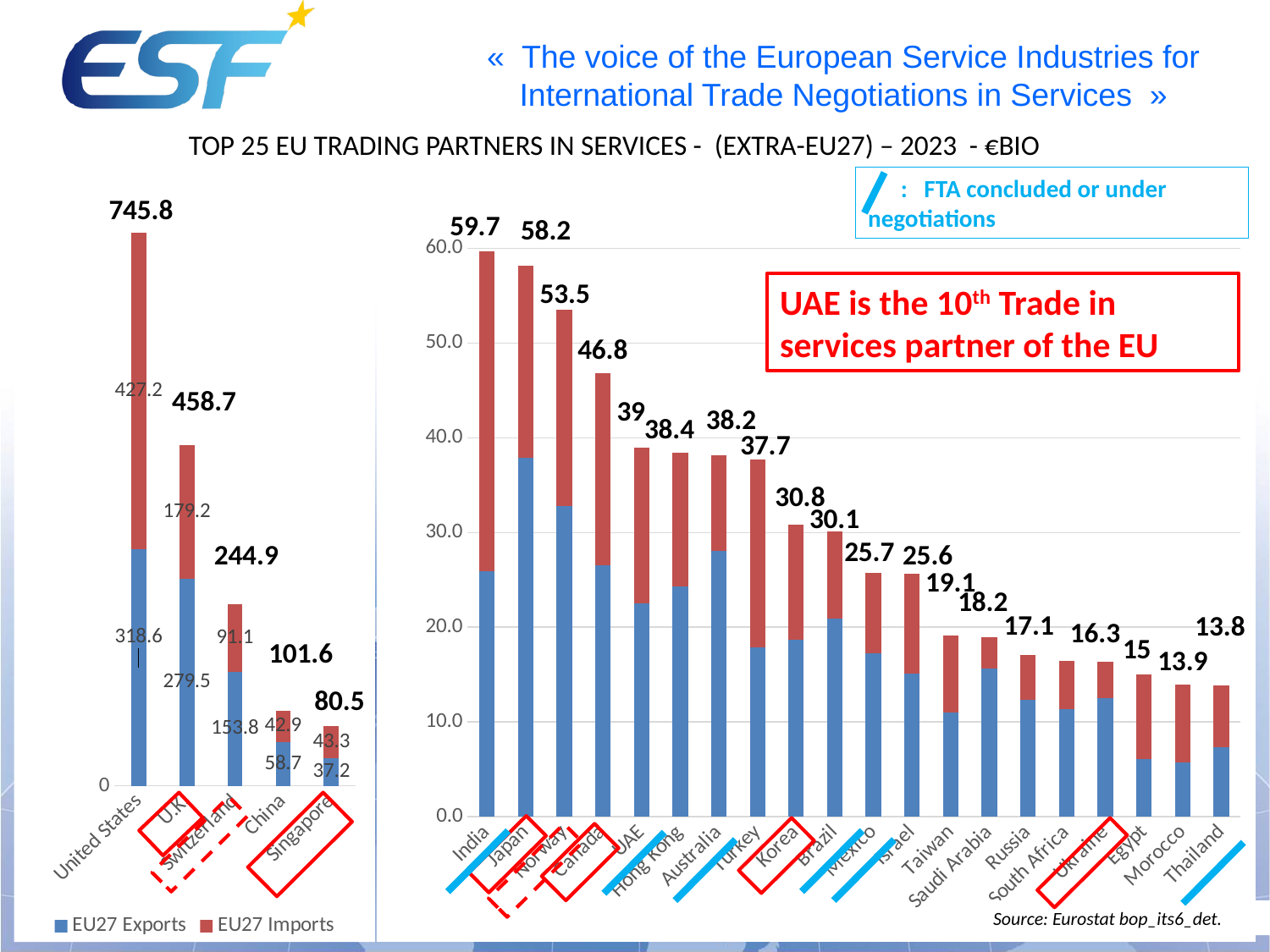

# Top 25 EU Trading partners in Services -  (Extra-EU27) – 2023  - €Bio
      :   FTA concluded or under negotiations

### Chart

| Category | EU27 Exports | EU27 Imports |
|---|---|---|
| United States | 318.6 | 427.2 |
| U.K. | 279.5 | 179.2 |
| Switzerland | 153.8 | 91.1 |
| China | 58.7 | 42.9 |
| Singapore | 37.2 | 43.3 |

### Chart

| Category | EU Exports | EU Imports |
|---|---|---|
| India | 25.9 | 33.8 |
| Japan | 37.9 | 20.3 |
| Norway | 32.8 | 20.7 |
| Canada | 26.5 | 20.3 |
| UAE | 22.5 | 16.5 |
| Hong Kong | 24.3 | 14.1 |
| Australia | 28.1 | 10.1 |
| Turkey | 17.9 | 19.8 |
| Korea | 18.7 | 12.1 |
| Brazil | 20.9 | 9.2 |
| Mexico | 17.2 | 8.5 |
| Israel | 15.1 | 10.5 |
| Taiwan | 11.0 | 8.1 |
| Saudi Arabia | 15.6 | 3.3 |
| Russia | 12.3 | 4.8 |
| South Africa | 11.3 | 5.1 |
| Ukraine | 12.5 | 3.8 |
| Egypt | 6.1 | 8.9 |
| Morocco | 5.7 | 8.2 |
| Thailand | 7.3 | 6.5 |
745.8
59.7
58.2
28
53.5
UAE is the 10th Trade in services partner of the EU
46.8
458.7
39
38.2
38.4
37.7
30.8
30.1
25.7
25.6
244.9
19.1
18.2
17.1
13.8
16.3
15

101.6
13.9
80.5

Source: Eurostat bop_its6_det.